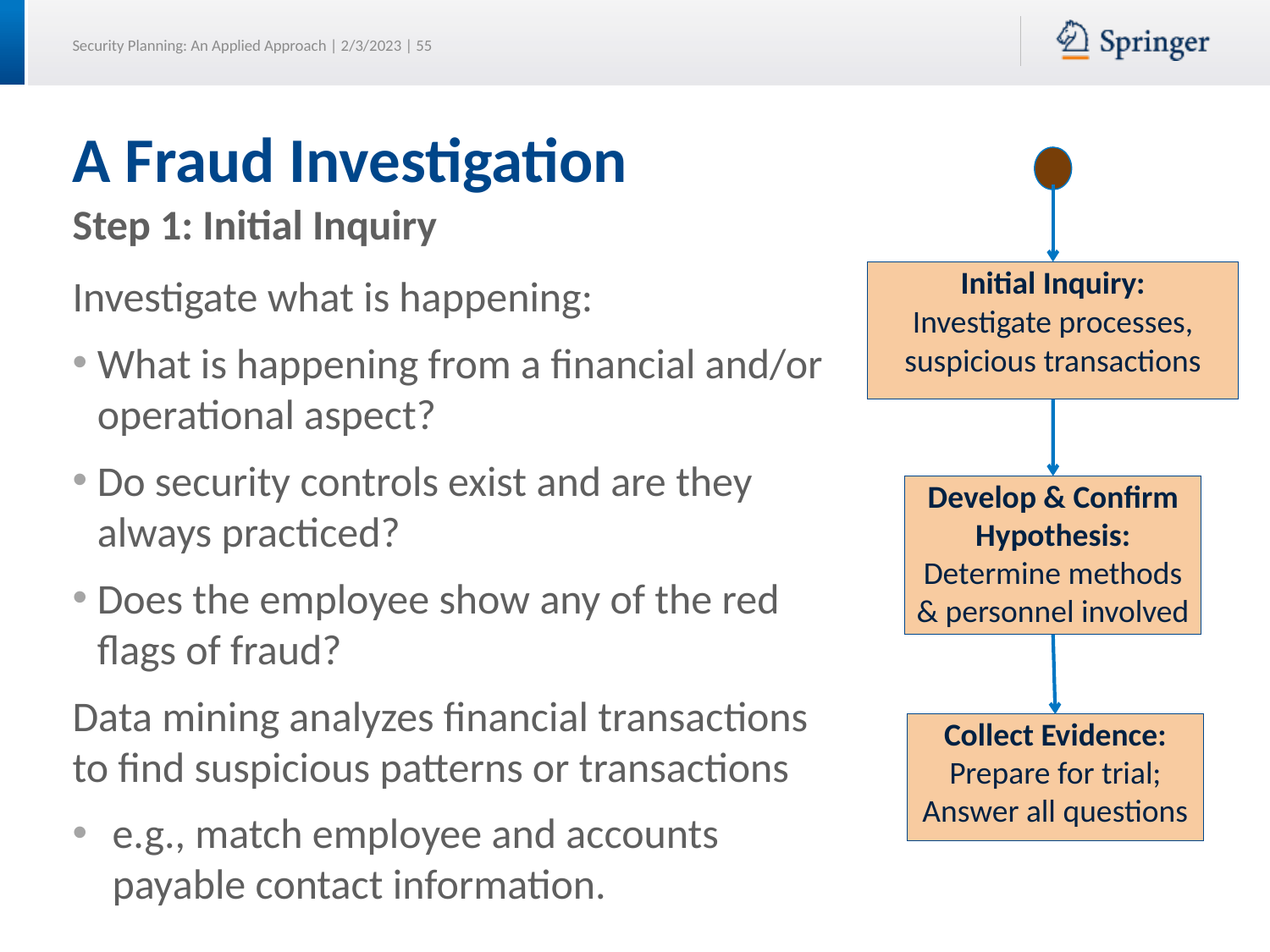

# A Fraud Investigation

Step 1: Initial Inquiry
Initial Inquiry:
Investigate processes,
suspicious transactions
Investigate what is happening:
What is happening from a financial and/or operational aspect?
Do security controls exist and are they always practiced?
Does the employee show any of the red flags of fraud?
Data mining analyzes financial transactions to find suspicious patterns or transactions
e.g., match employee and accounts payable contact information.
Develop & Confirm
Hypothesis:
Determine methods
& personnel involved
Collect Evidence:
Prepare for trial;
Answer all questions